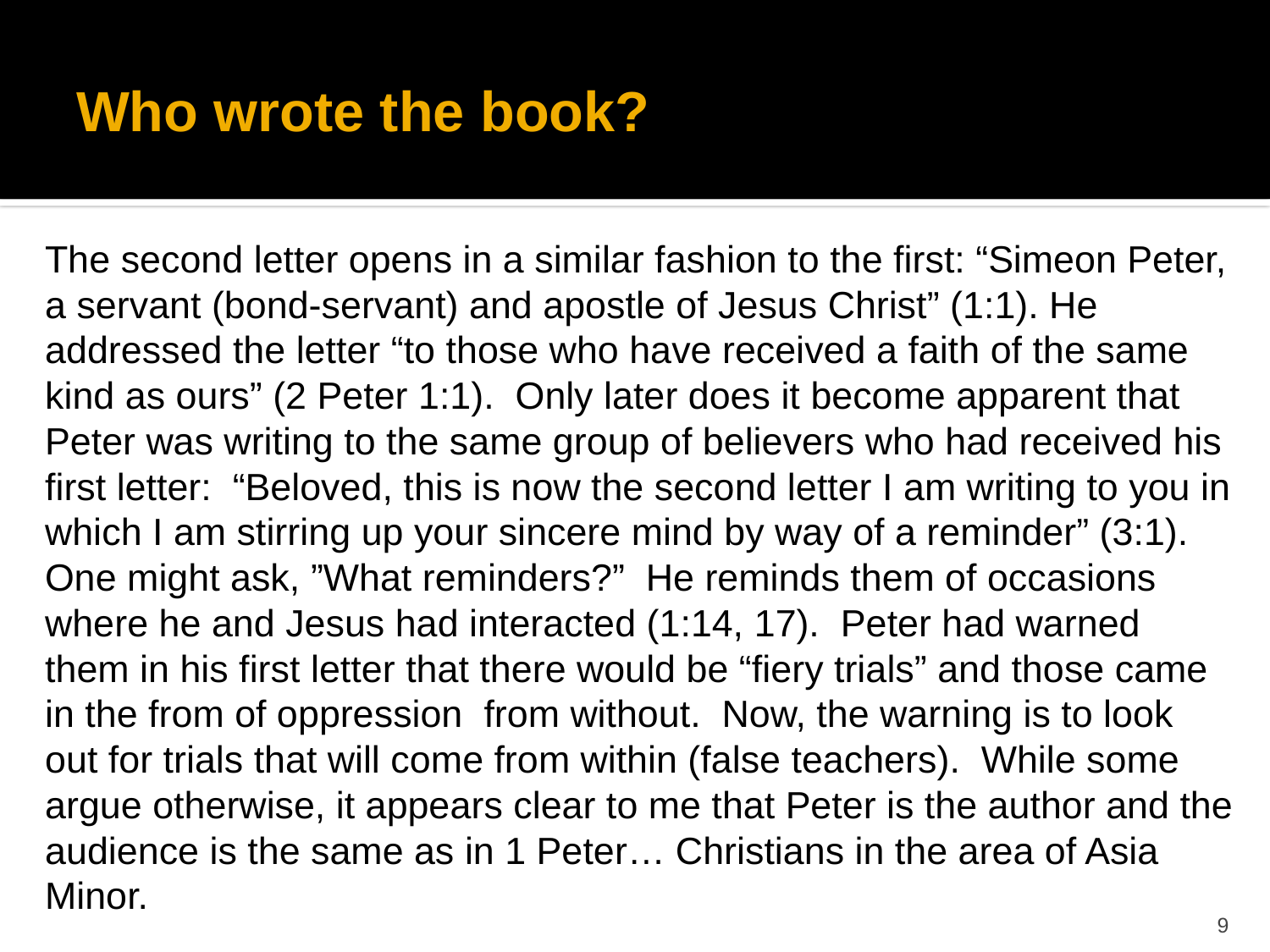

# Who wrote the book?
The second letter opens in a similar fashion to the first: “Simeon Peter, a servant (bond-servant) and apostle of Jesus Christ” (1:1). He addressed the letter “to those who have received a faith of the same kind as ours” (2 Peter 1:1).  Only later does it become apparent that Peter was writing to the same group of believers who had received his first letter:  “Beloved, this is now the second letter I am writing to you in which I am stirring up your sincere mind by way of a reminder” (3:1).  One might ask, ”What reminders?”  He reminds them of occasions where he and Jesus had interacted (1:14, 17).  Peter had warned them in his first letter that there would be “fiery trials” and those came in the from of oppression  from without.  Now, the warning is to look out for trials that will come from within (false teachers).  While some argue otherwise, it appears clear to me that Peter is the author and the audience is the same as in 1 Peter… Christians in the area of Asia Minor.

9